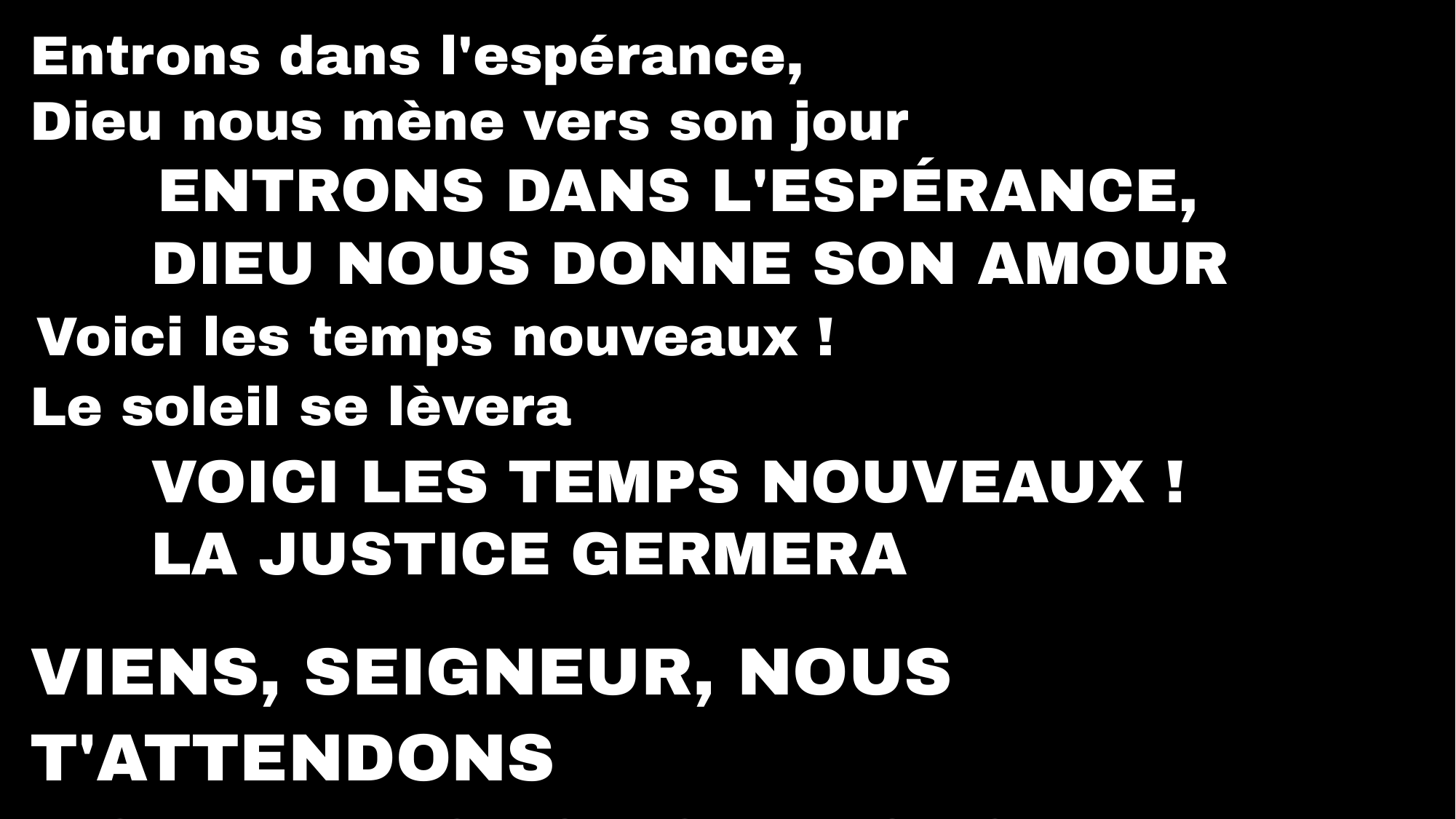

Entrons dans l'espérance,
Dieu nous mène vers son jour
       Entrons dans l'espérance,
      Dieu nous donne son amour
 Voici les temps nouveaux !
Le soleil se lèvera
      Voici les temps nouveaux !
      La justice germera

Viens, Seigneur, nous t'attendons
Montre-nous ton visage